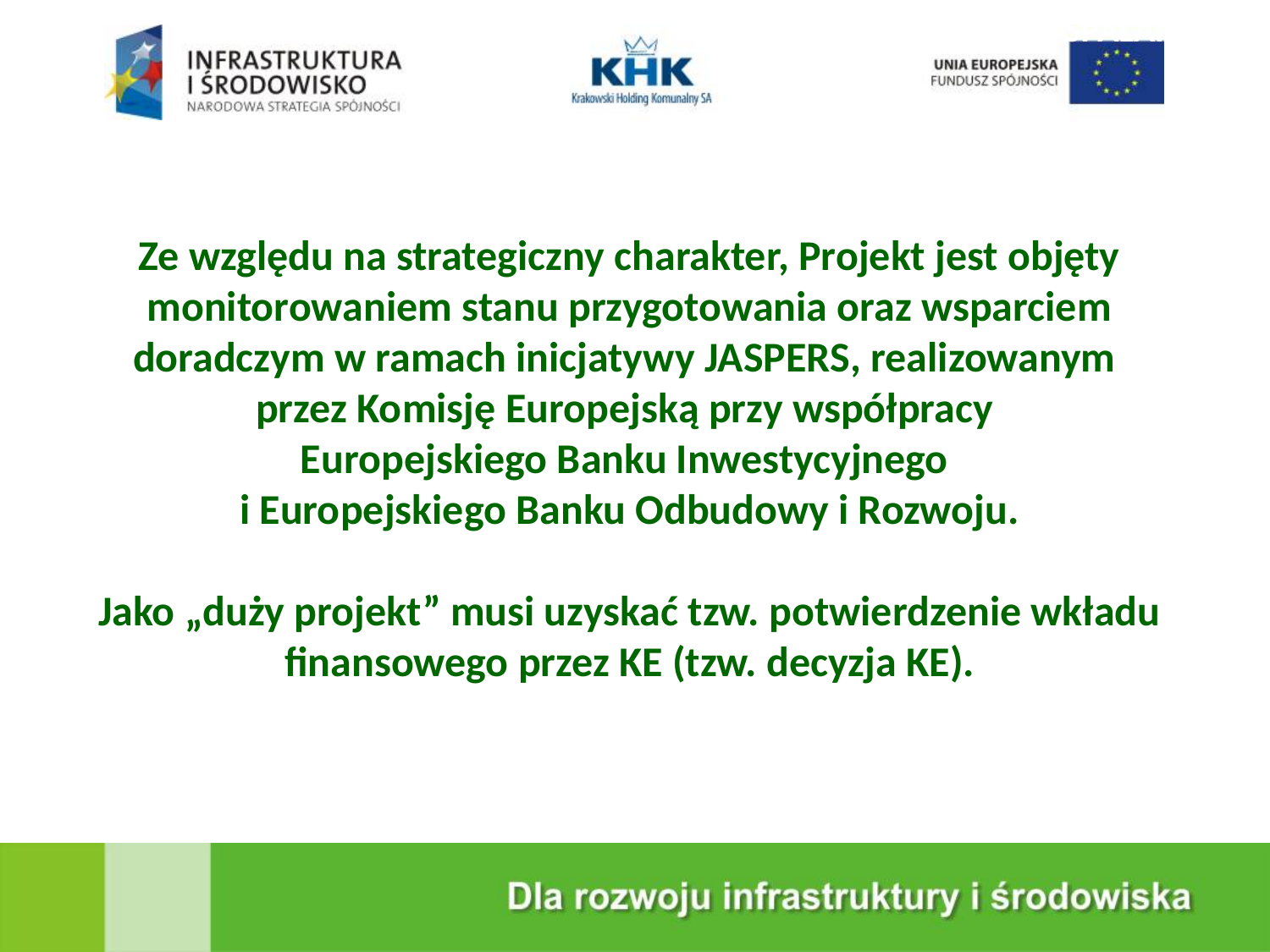

KRAKOWSKA EKOSPALARNIA
Ze względu na strategiczny charakter, Projekt jest objęty monitorowaniem stanu przygotowania oraz wsparciem doradczym w ramach inicjatywy JASPERS, realizowanym
przez Komisję Europejską przy współpracy
Europejskiego Banku Inwestycyjnego
i Europejskiego Banku Odbudowy i Rozwoju.

Jako „duży projekt” musi uzyskać tzw. potwierdzenie wkładu finansowego przez KE (tzw. decyzja KE).